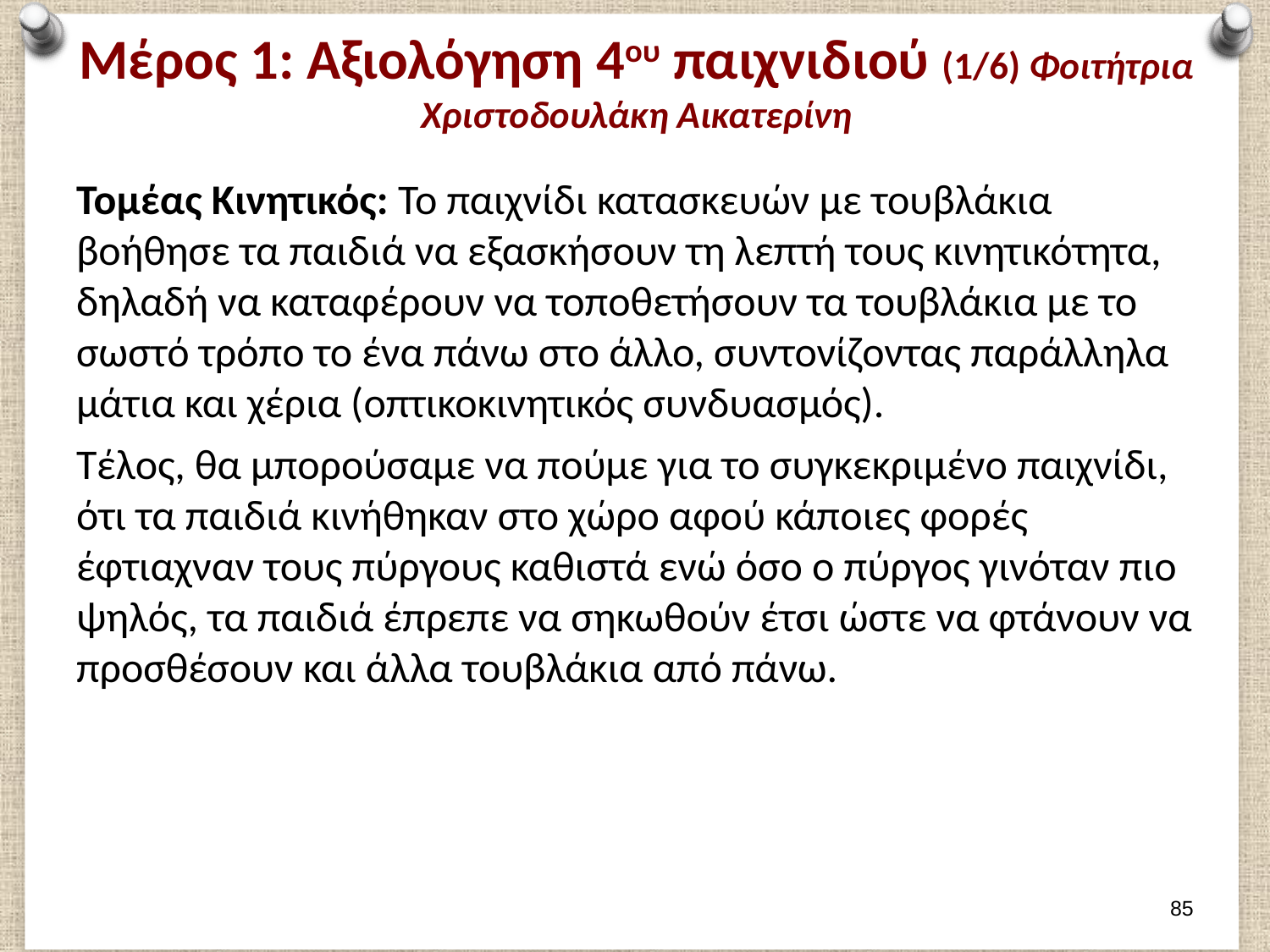

# Μέρος 1: Αξιολόγηση 4ου παιχνιδιού (1/6) Φοιτήτρια Χριστοδουλάκη Αικατερίνη
Τομέας Κινητικός: Το παιχνίδι κατασκευών με τουβλάκια βοήθησε τα παιδιά να εξασκήσουν τη λεπτή τους κινητικότητα, δηλαδή να καταφέρουν να τοποθετήσουν τα τουβλάκια με το σωστό τρόπο το ένα πάνω στο άλλο, συντονίζοντας παράλληλα μάτια και χέρια (οπτικοκινητικός συνδυασμός).
Τέλος, θα μπορούσαμε να πούμε για το συγκεκριμένο παιχνίδι, ότι τα παιδιά κινήθηκαν στο χώρο αφού κάποιες φορές έφτιαχναν τους πύργους καθιστά ενώ όσο ο πύργος γινόταν πιο ψηλός, τα παιδιά έπρεπε να σηκωθούν έτσι ώστε να φτάνουν να προσθέσουν και άλλα τουβλάκια από πάνω.
85